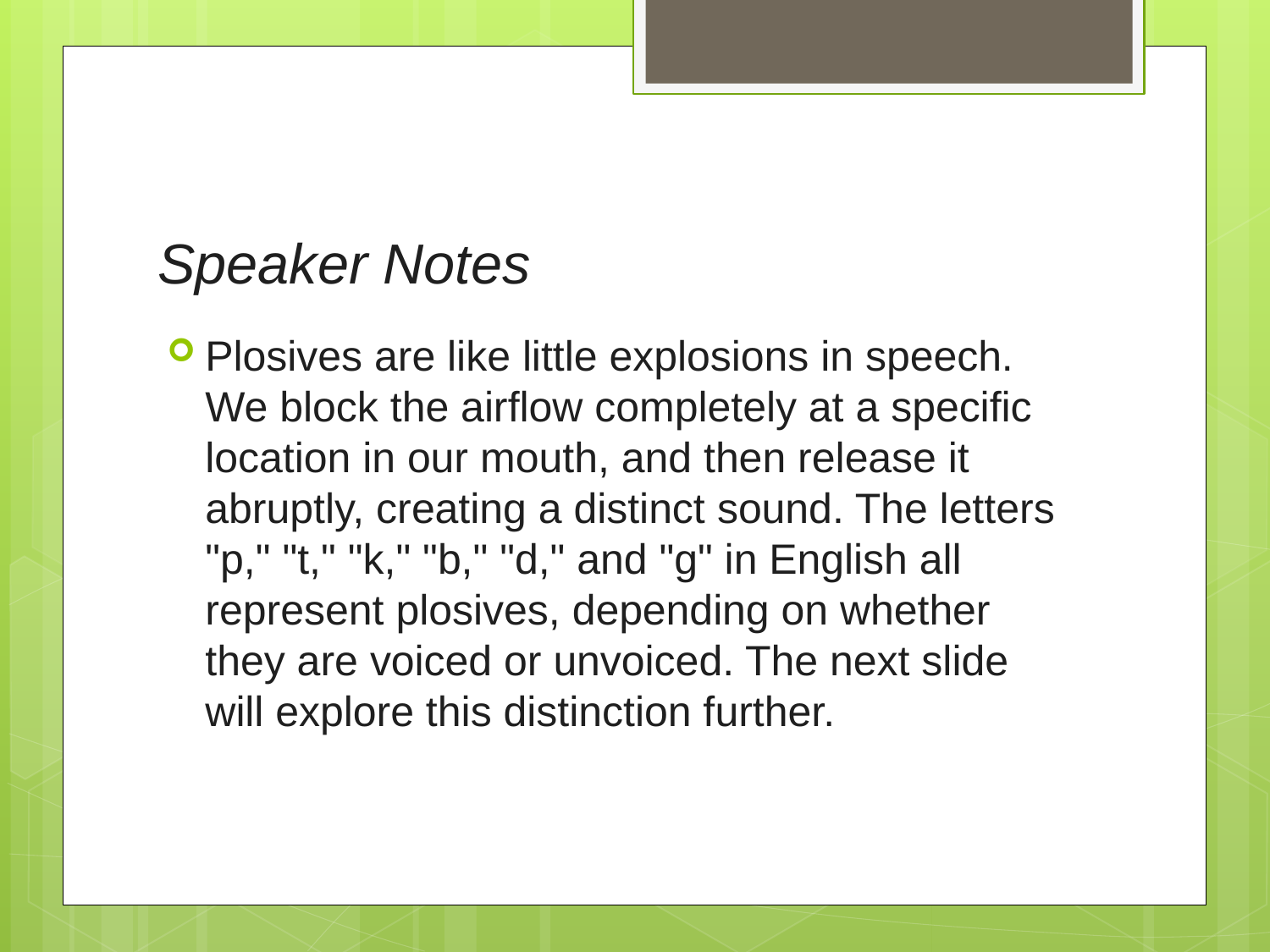

# Speaker Notes
Plosives are like little explosions in speech. We block the airflow completely at a specific location in our mouth, and then release it abruptly, creating a distinct sound. The letters "p," "t," "k," "b," "d," and "g" in English all represent plosives, depending on whether they are voiced or unvoiced. The next slide will explore this distinction further.